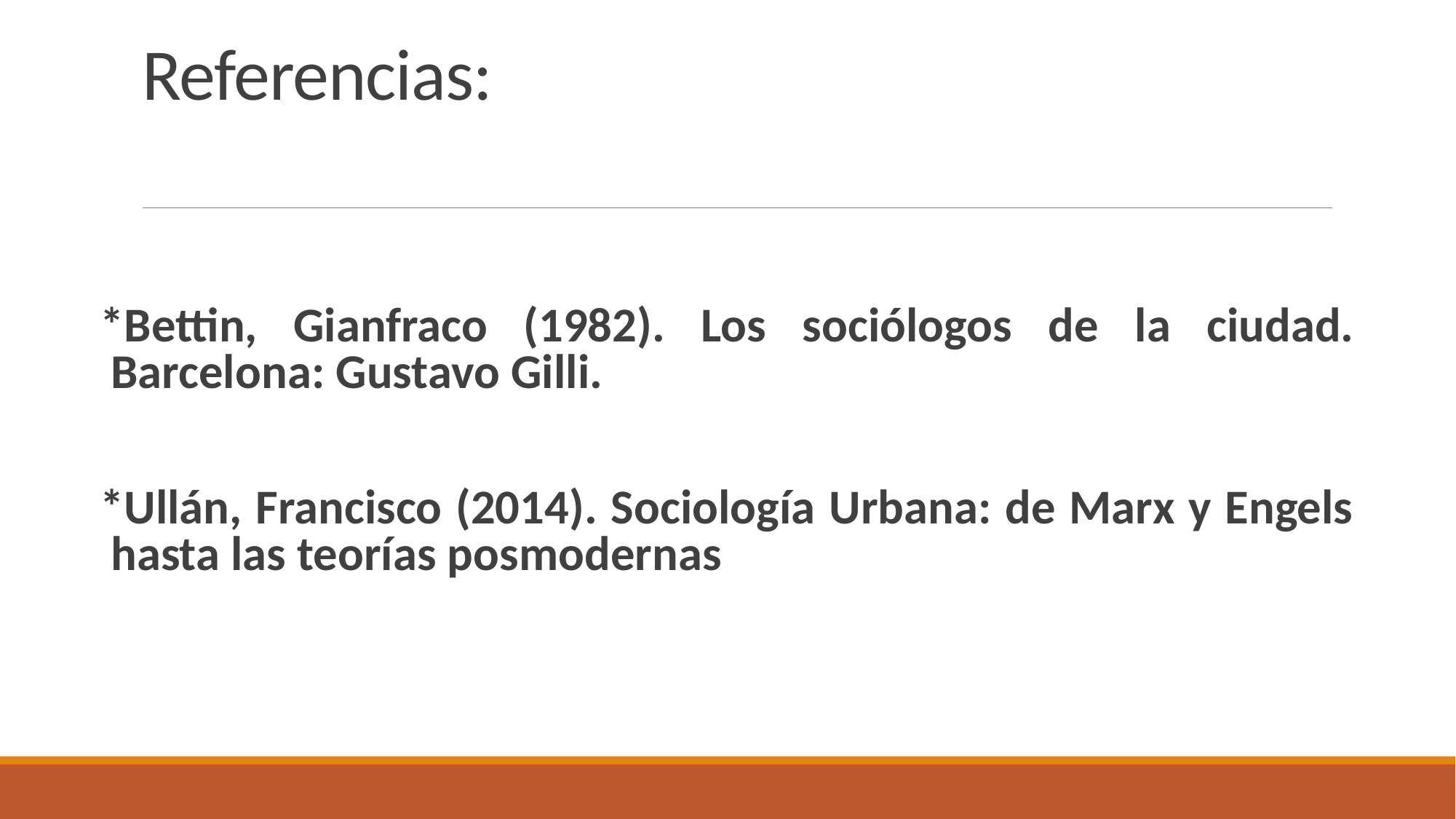

# Referencias:
*Bettin, Gianfraco (1982). Los sociólogos de la ciudad. Barcelona: Gustavo Gilli.

*Ullán, Francisco (2014). Sociología Urbana: de Marx y Engels hasta las teorías posmodernas